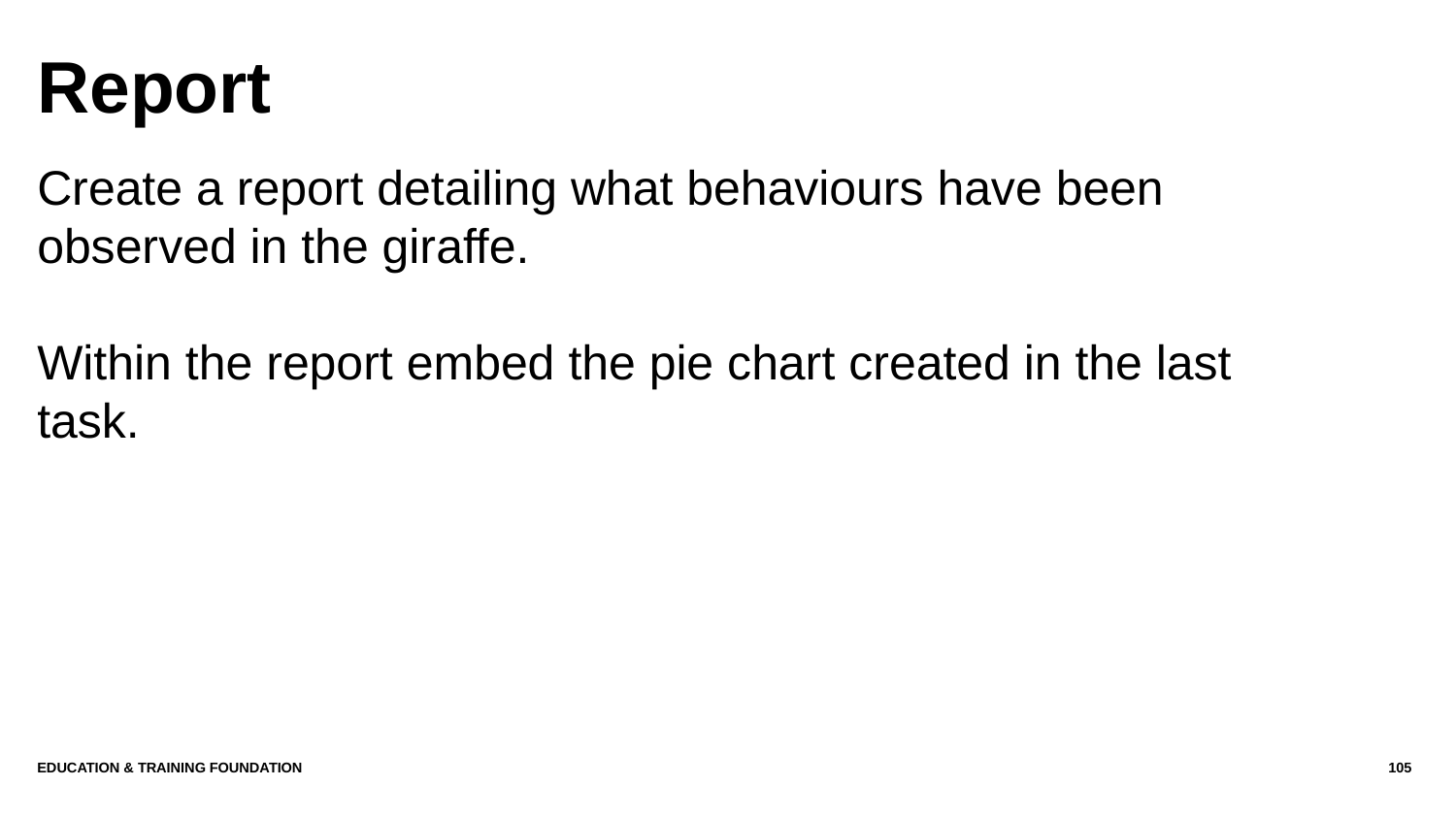

# Report
Create a report detailing what behaviours have been observed in the giraffe.

Within the report embed the pie chart created in the last task.
Education & Training Foundation
105